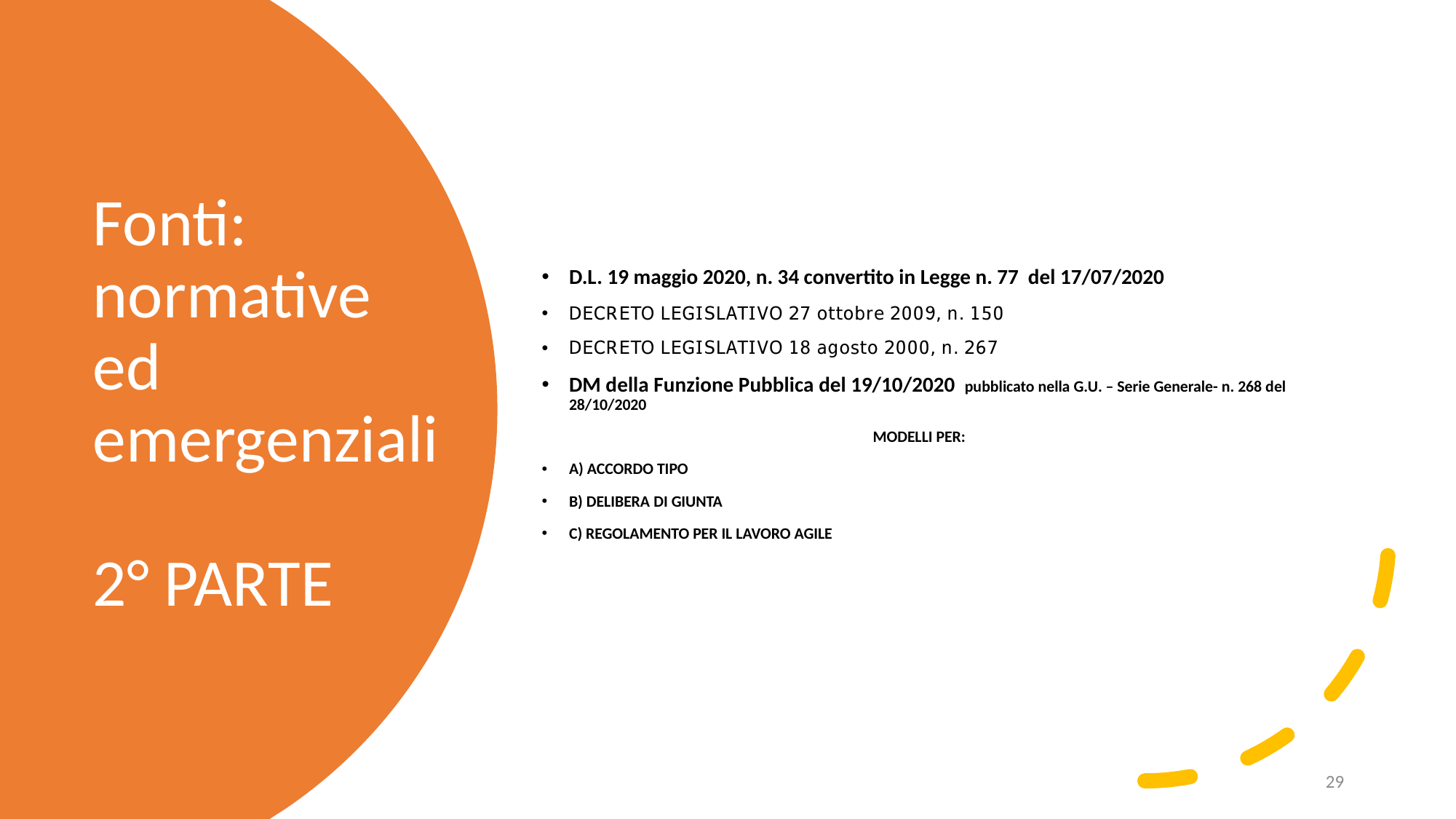

D.L. 19 maggio 2020, n. 34 convertito in Legge n. 77  del 17/07/2020
DECRETO LEGISLATIVO 27 ottobre 2009, n. 150
DECRETO LEGISLATIVO 18 agosto 2000, n. 267
DM della Funzione Pubblica del 19/10/2020  pubblicato nella G.U. – Serie Generale- n. 268 del 28/10/2020
                                                                                           MODELLI PER:
A) ACCORDO TIPO
B) DELIBERA DI GIUNTA
C) REGOLAMENTO PER IL LAVORO AGILE
# Fonti: normative ed emergenziali 2° PARTE

29